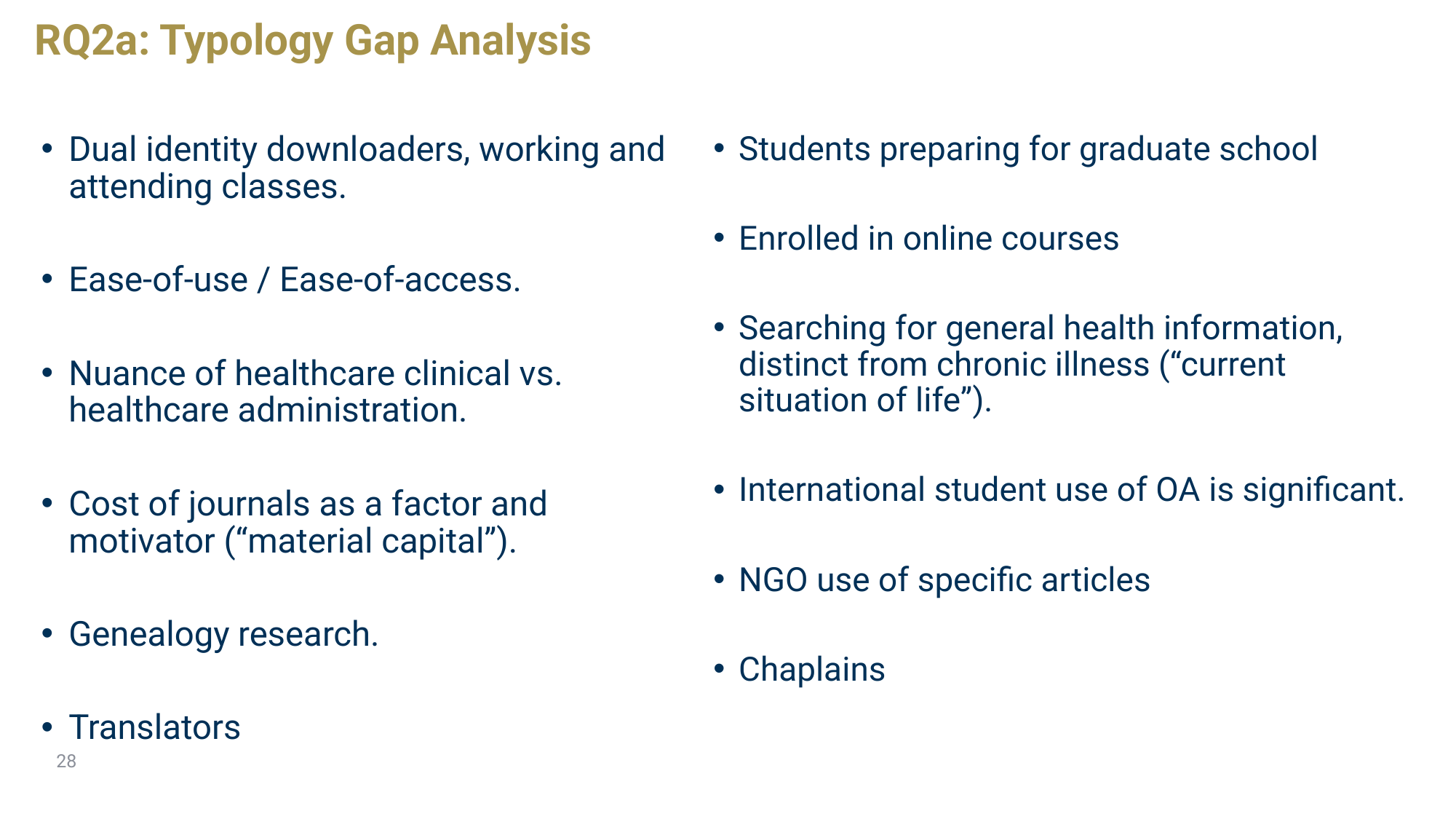

# RQ2a: Typology Gap Analysis

Students preparing for graduate school

Enrolled in online courses

Searching for general health information, distinct from chronic illness (“current situation of life”).

International student use of OA is significant.

NGO use of specific articles

Chaplains

Dual identity downloaders, working and attending classes.

Ease-of-use / Ease-of-access.

Nuance of healthcare clinical vs. healthcare administration.

Cost of journals as a factor and motivator (“material capital”).

Genealogy research.

Translators

28